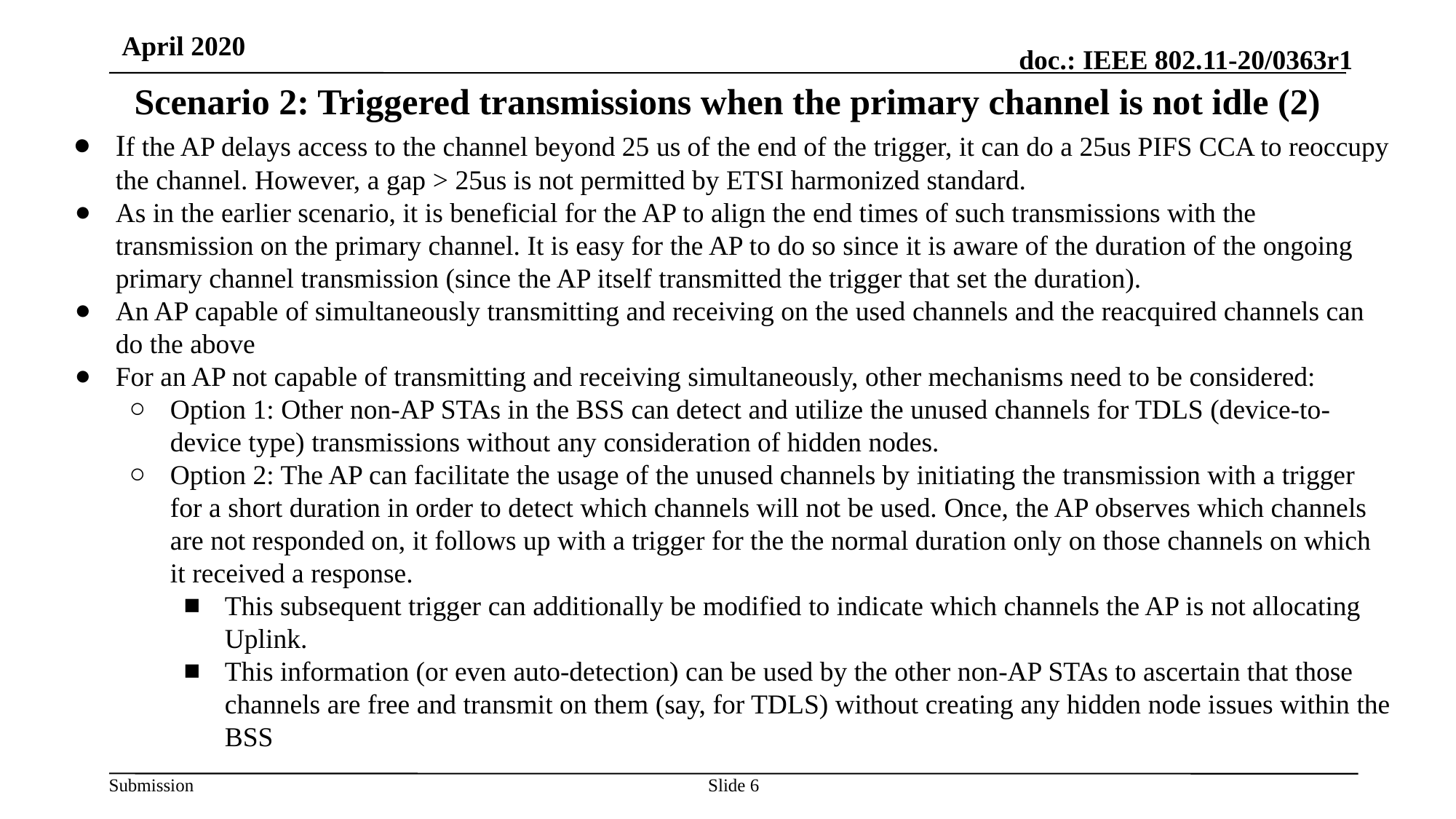

April 2020
# Scenario 2: Triggered transmissions when the primary channel is not idle (2)
If the AP delays access to the channel beyond 25 us of the end of the trigger, it can do a 25us PIFS CCA to reoccupy the channel. However, a gap > 25us is not permitted by ETSI harmonized standard.
As in the earlier scenario, it is beneficial for the AP to align the end times of such transmissions with the transmission on the primary channel. It is easy for the AP to do so since it is aware of the duration of the ongoing primary channel transmission (since the AP itself transmitted the trigger that set the duration).
An AP capable of simultaneously transmitting and receiving on the used channels and the reacquired channels can do the above
For an AP not capable of transmitting and receiving simultaneously, other mechanisms need to be considered:
Option 1: Other non-AP STAs in the BSS can detect and utilize the unused channels for TDLS (device-to-device type) transmissions without any consideration of hidden nodes.
Option 2: The AP can facilitate the usage of the unused channels by initiating the transmission with a trigger for a short duration in order to detect which channels will not be used. Once, the AP observes which channels are not responded on, it follows up with a trigger for the the normal duration only on those channels on which it received a response.
This subsequent trigger can additionally be modified to indicate which channels the AP is not allocating Uplink.
This information (or even auto-detection) can be used by the other non-AP STAs to ascertain that those channels are free and transmit on them (say, for TDLS) without creating any hidden node issues within the BSS
Slide 6